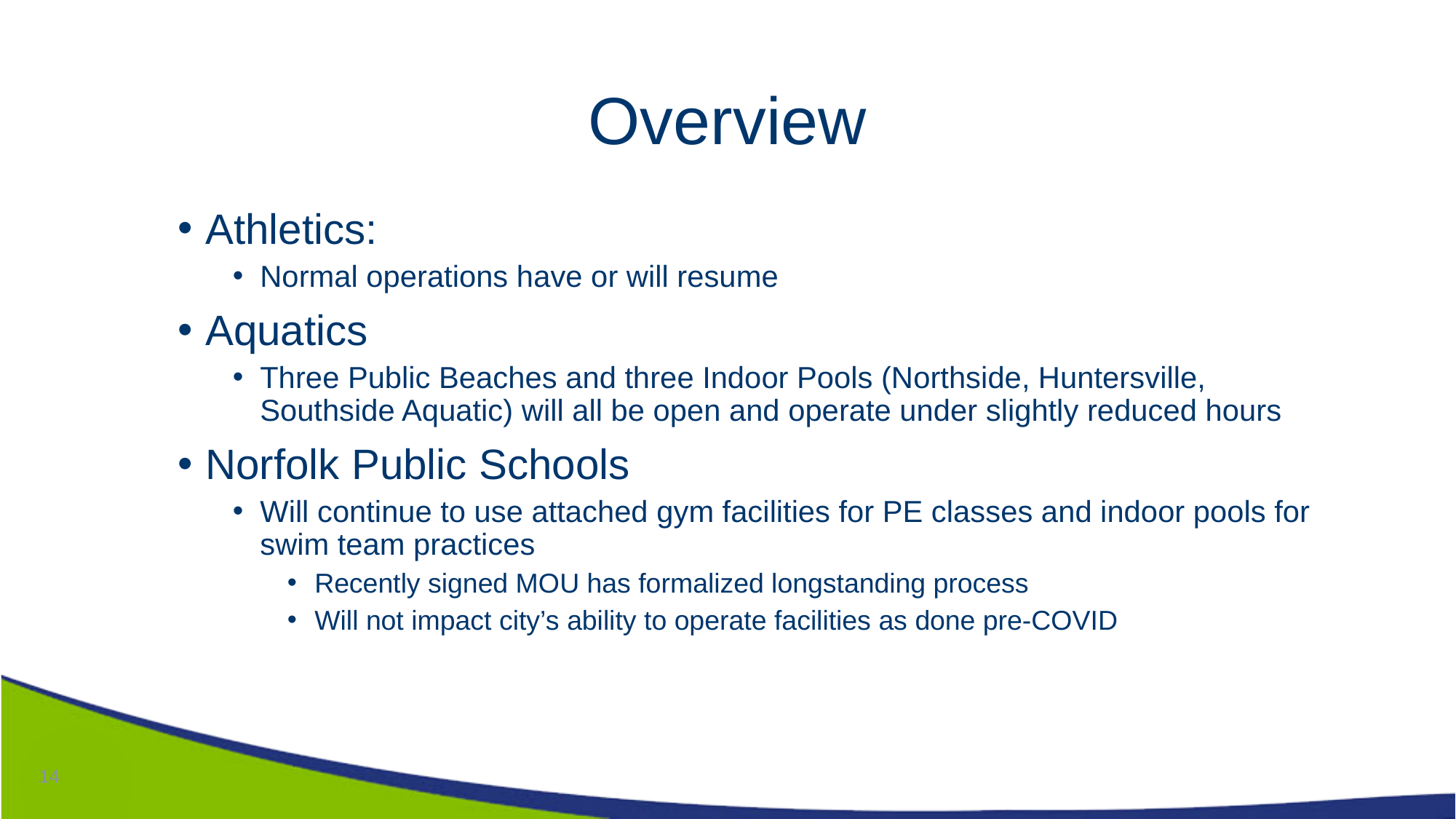

# Overview
Athletics:
Normal operations have or will resume
Aquatics
Three Public Beaches and three Indoor Pools (Northside, Huntersville, Southside Aquatic) will all be open and operate under slightly reduced hours
Norfolk Public Schools
Will continue to use attached gym facilities for PE classes and indoor pools for swim team practices
Recently signed MOU has formalized longstanding process
Will not impact city’s ability to operate facilities as done pre-COVID

14